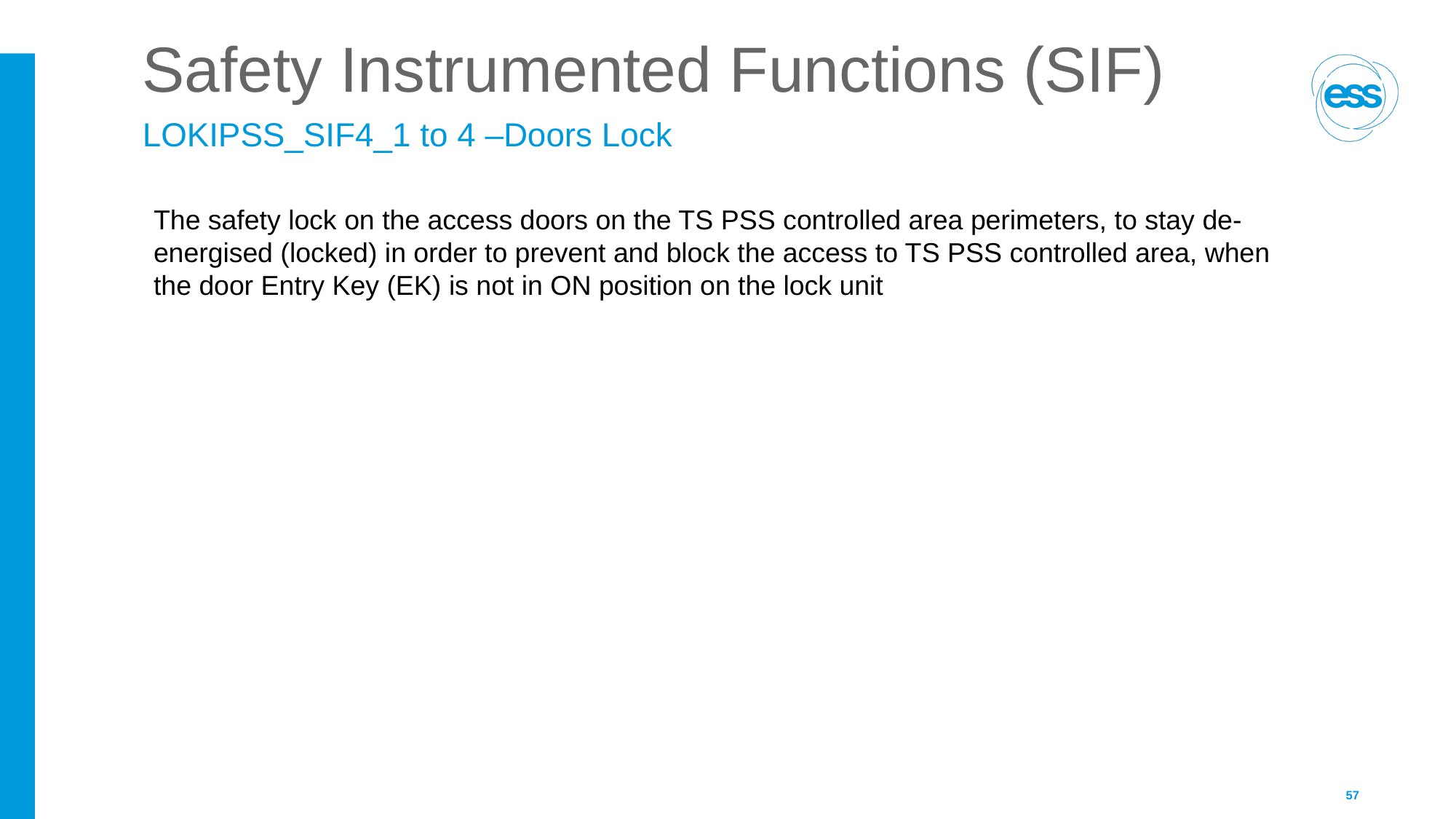

# Safety Instrumented Functions (SIF)
LOKIPSS_SIF4_1 to 4 –Doors Lock
The safety lock on the access doors on the TS PSS controlled area perimeters, to stay de-energised (locked) in order to prevent and block the access to TS PSS controlled area, when the door Entry Key (EK) is not in ON position on the lock unit
57